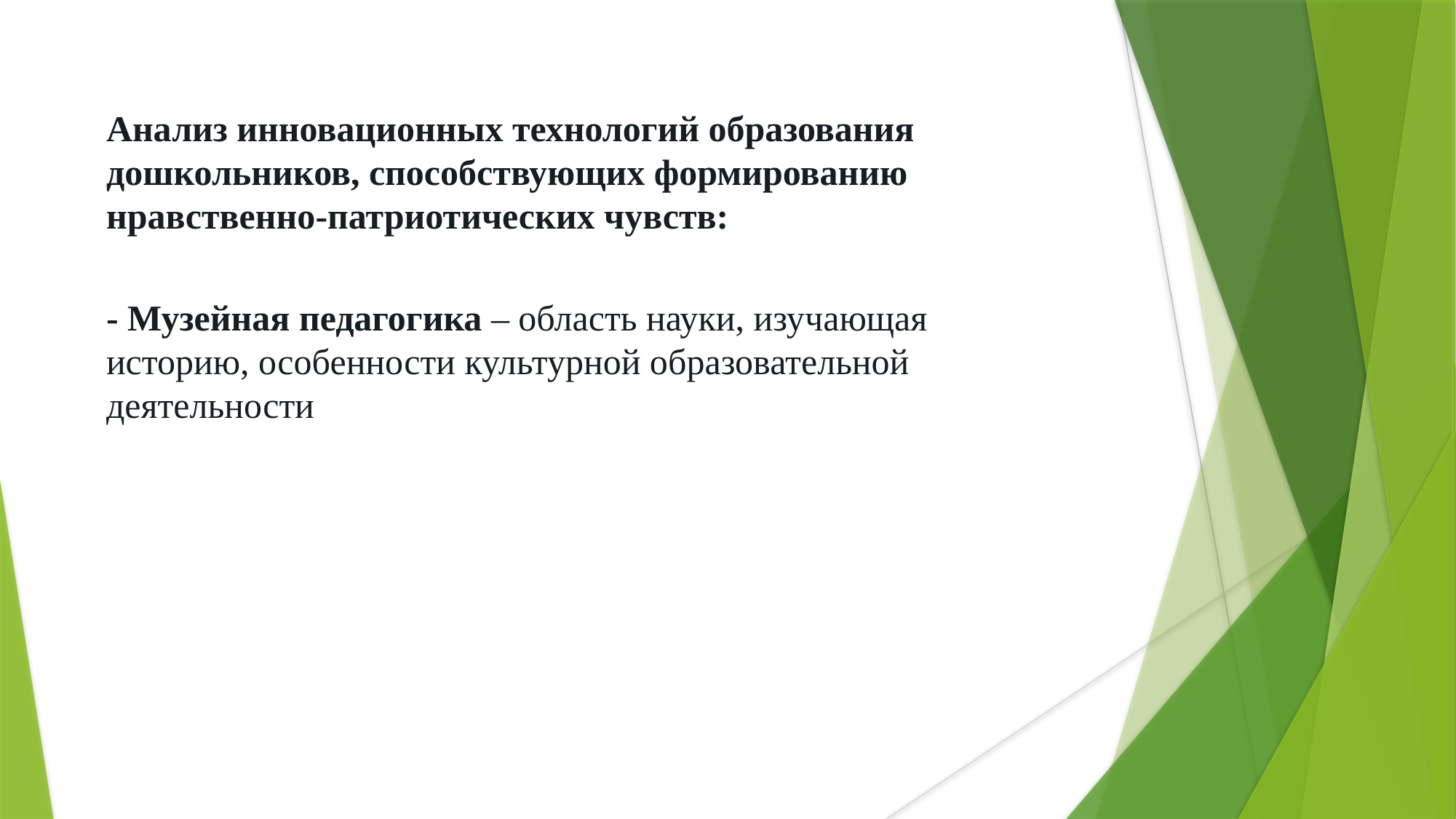

Анализ инновационных технологий образования  дошкольников, способствующих формированию нравственно-патриотических чувств:
- Музейная педагогика – область науки, изучающая историю, особенности культурной образовательной деятельности